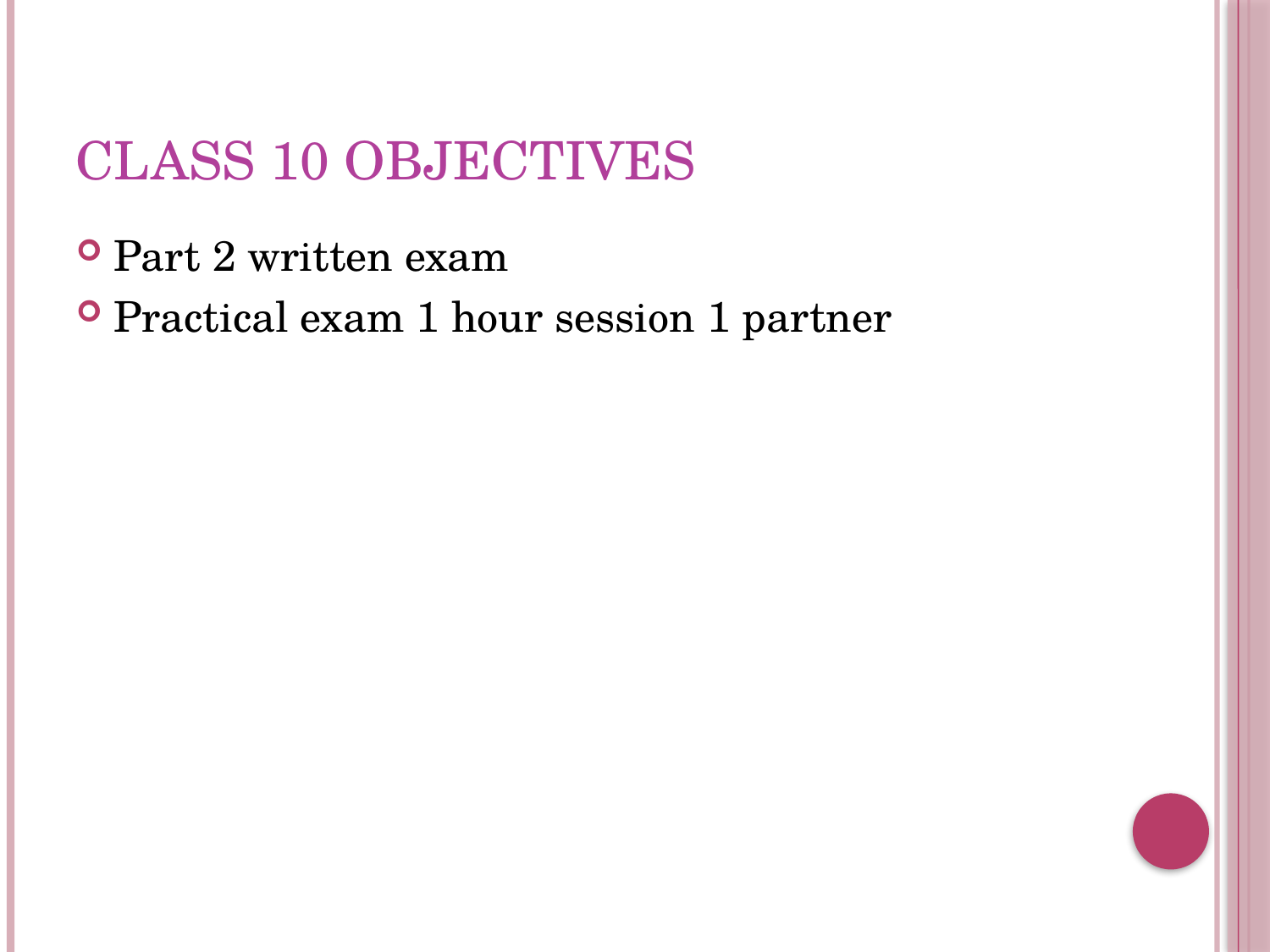

# Class 10 Objectives
Part 2 written exam
Practical exam 1 hour session 1 partner